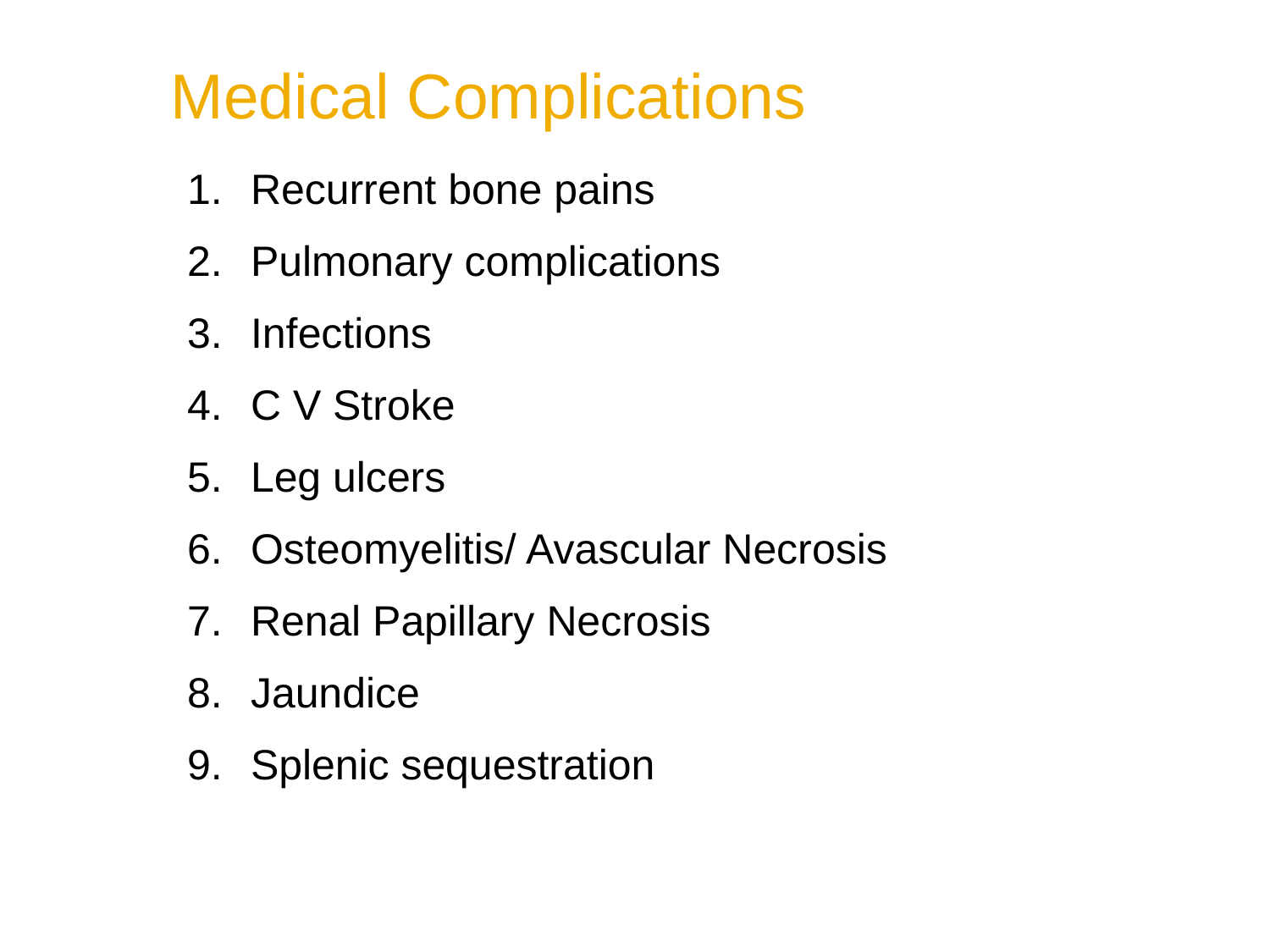

Medical Complications
Recurrent bone pains
Pulmonary complications
Infections
C V Stroke
Leg ulcers
Osteomyelitis/ Avascular Necrosis
Renal Papillary Necrosis
Jaundice
Splenic sequestration